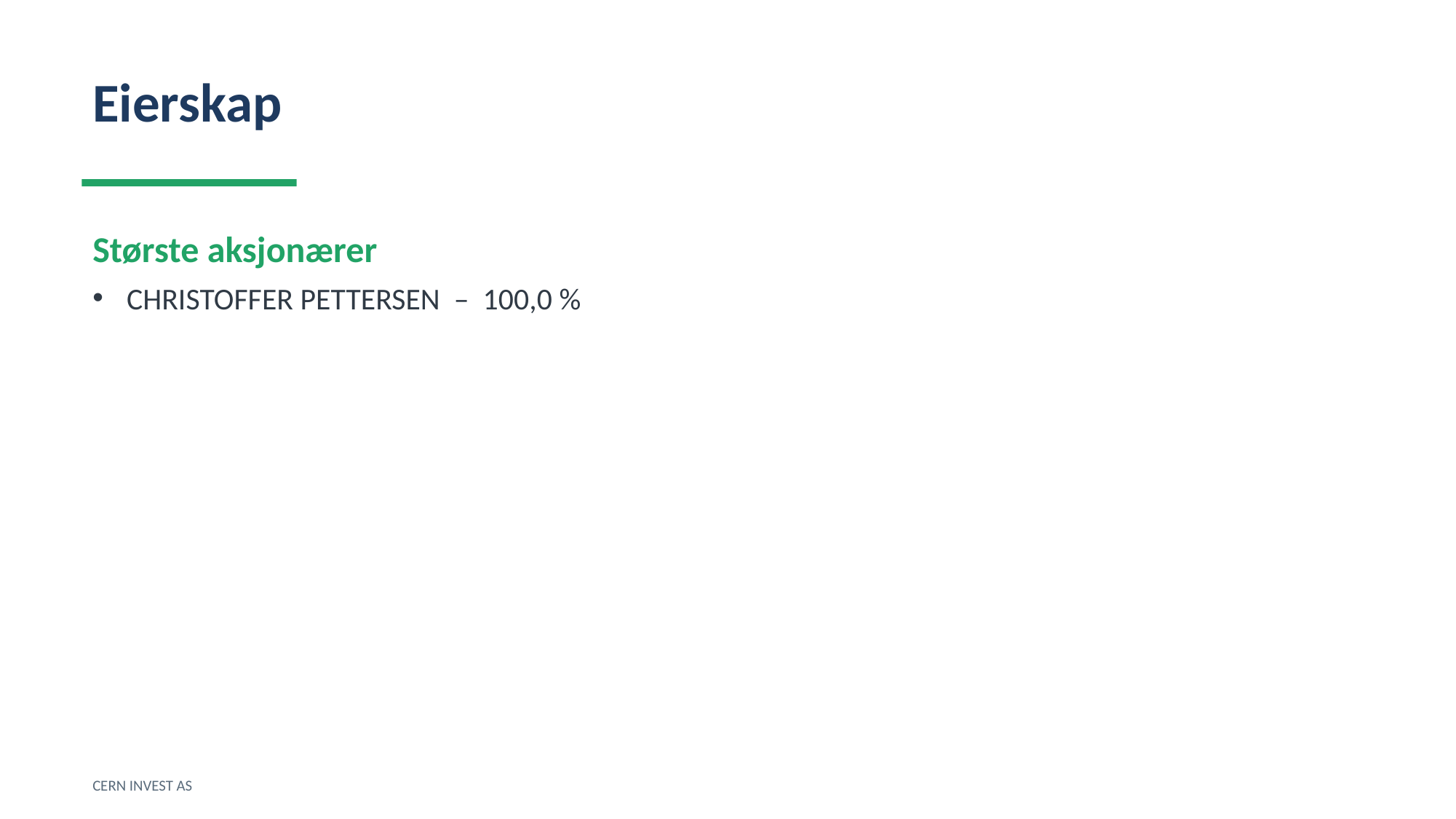

Eierskap

Største aksjonærer
CHRISTOFFER PETTERSEN  –  100,0 %
CERN INVEST AS